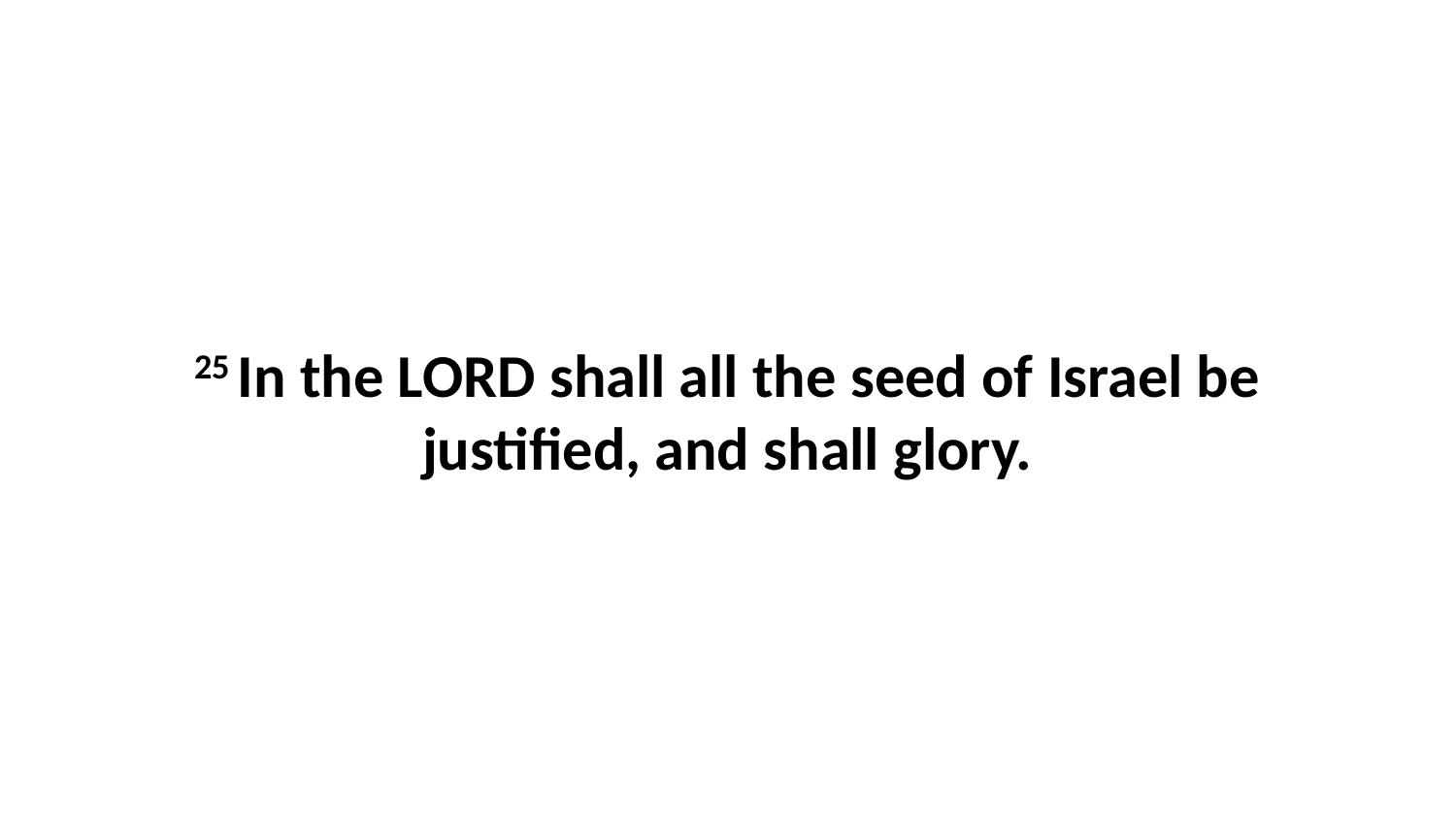

25 In the LORD shall all the seed of Israel be justified, and shall glory.